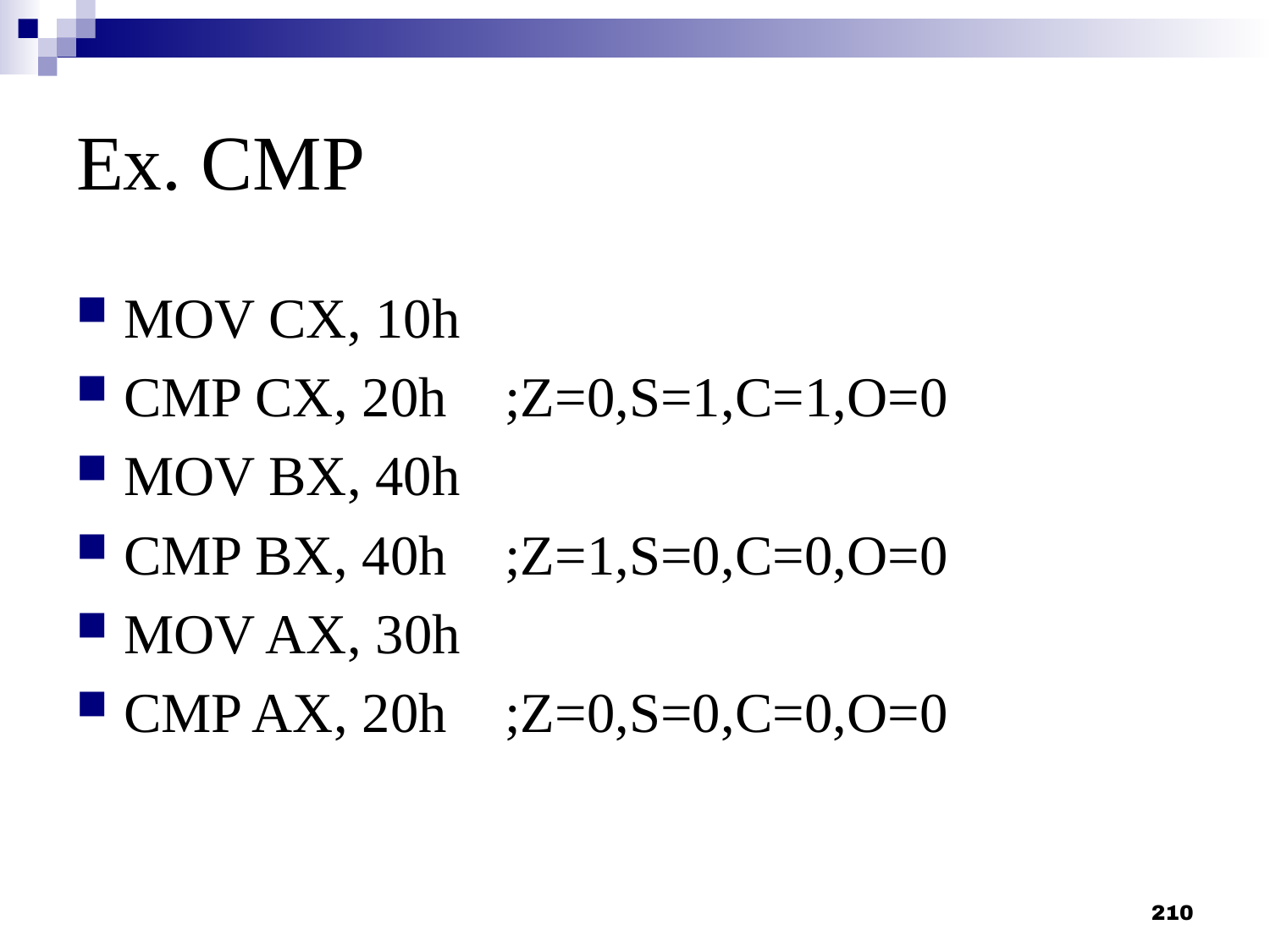

# Ex. CMP
MOV CX, 10h
CMP CX, 20h	;Z=0,S=1,C=1,O=0
MOV BX, 40h
CMP BX, 40h	;Z=1,S=0,C=0,O=0
MOV AX, 30h
CMP AX, 20h	;Z=0,S=0,C=0,O=0

210